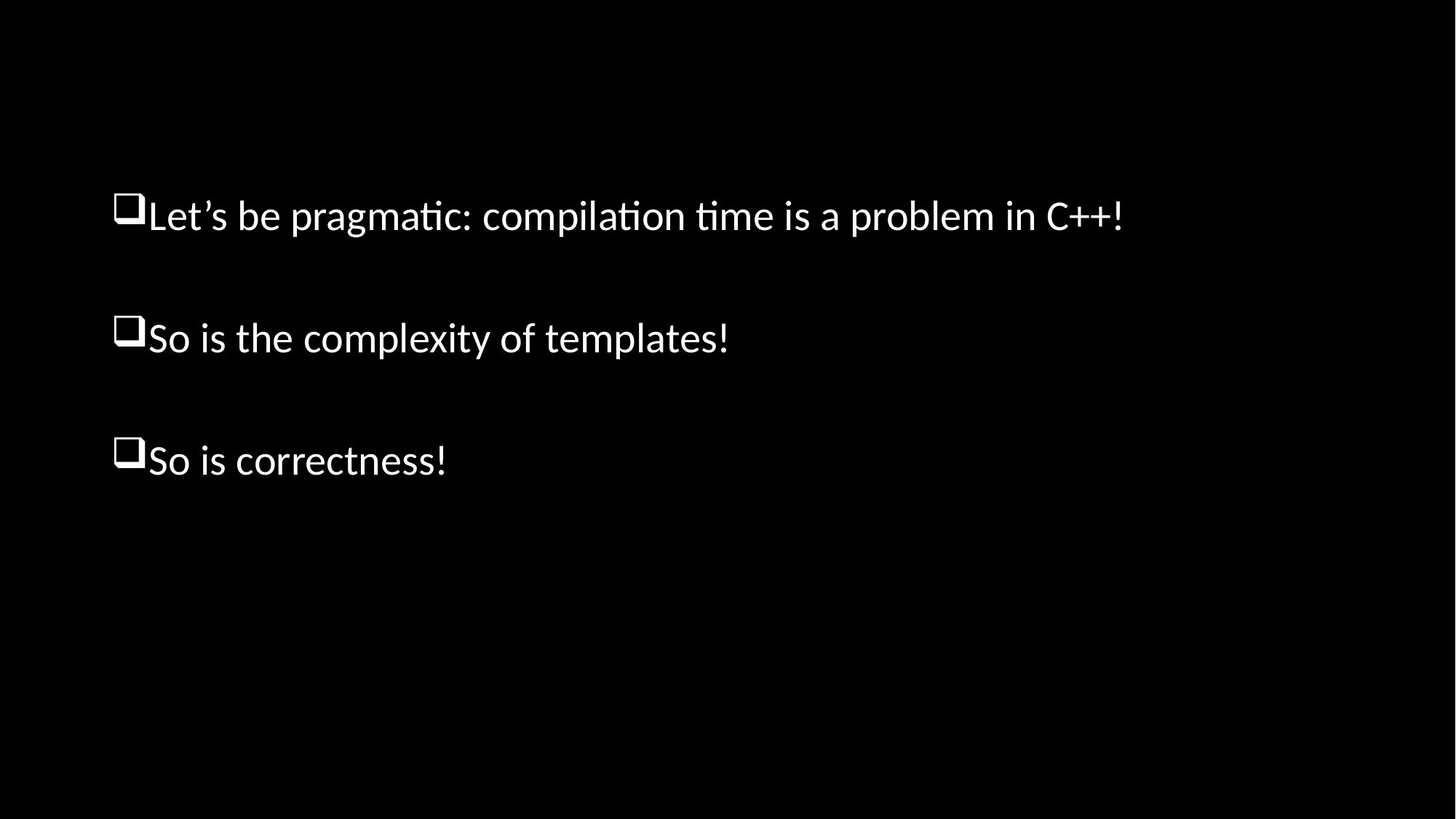

Let’s be pragmatic: compilation time is a problem in C++!

So is the complexity of templates!

So is correctness!